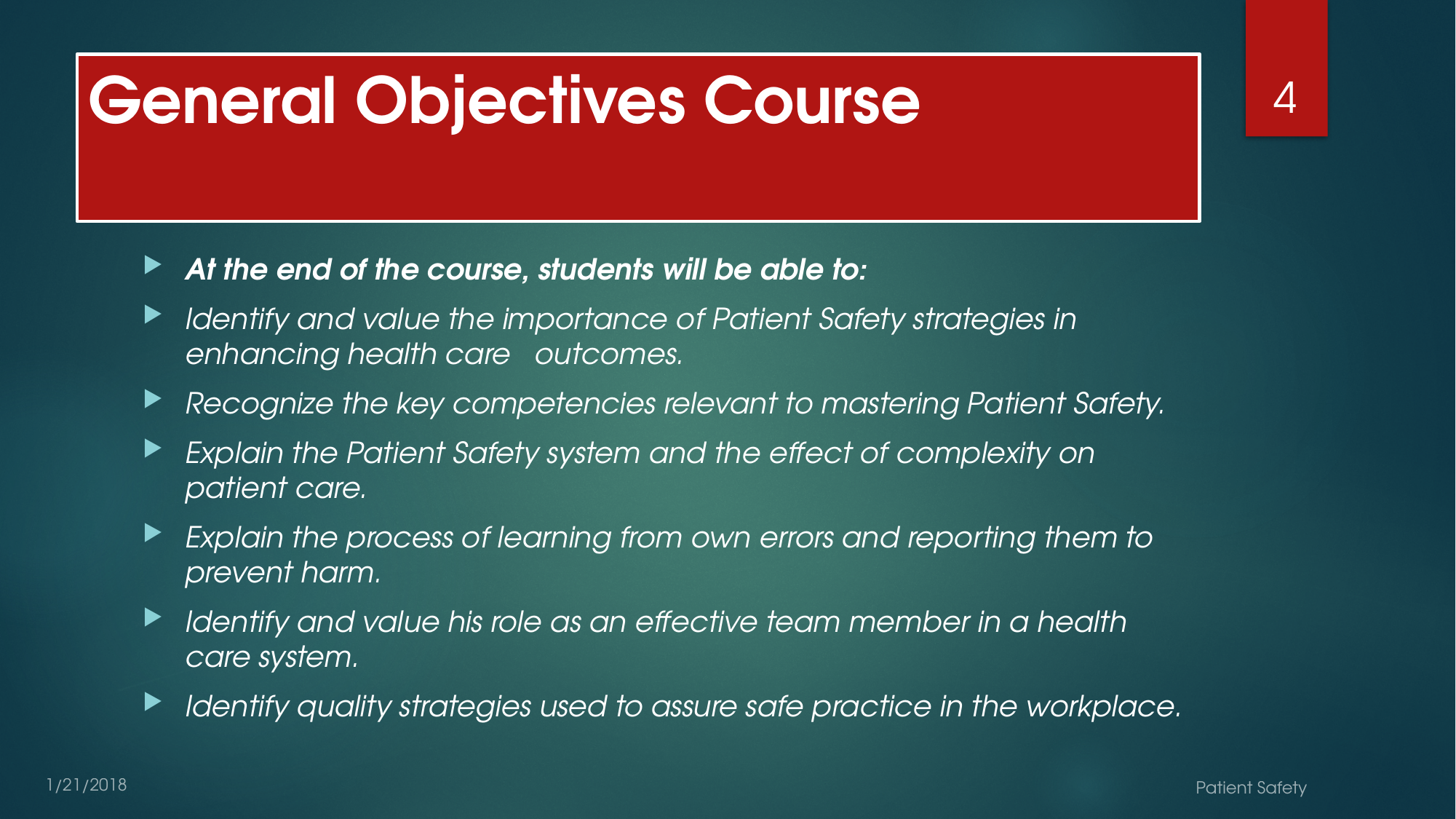

4
# General Objectives Course
At the end of the course, students will be able to:
Identify and value the importance of Patient Safety strategies in enhancing health care   outcomes.
Recognize the key competencies relevant to mastering Patient Safety.
Explain the Patient Safety system and the effect of complexity on patient care.
Explain the process of learning from own errors and reporting them to prevent harm.
Identify and value his role as an effective team member in a health care system.
Identify quality strategies used to assure safe practice in the workplace.

1/21/2018
Patient Safety